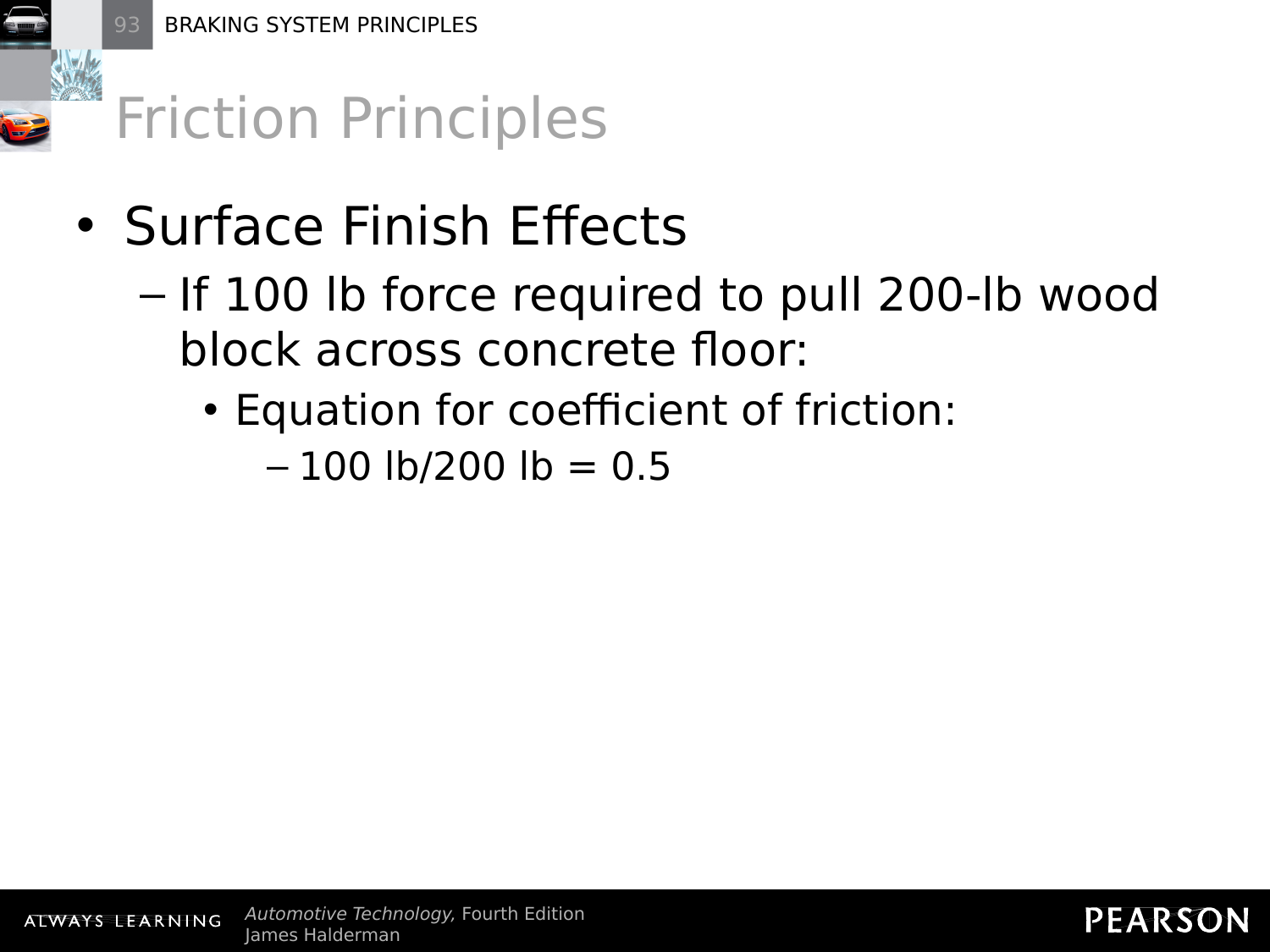

# Friction Principles
Surface Finish Effects
If 100 lb force required to pull 200-lb wood block across concrete floor:
Equation for coefficient of friction:
100 lb/200 lb = 0.5